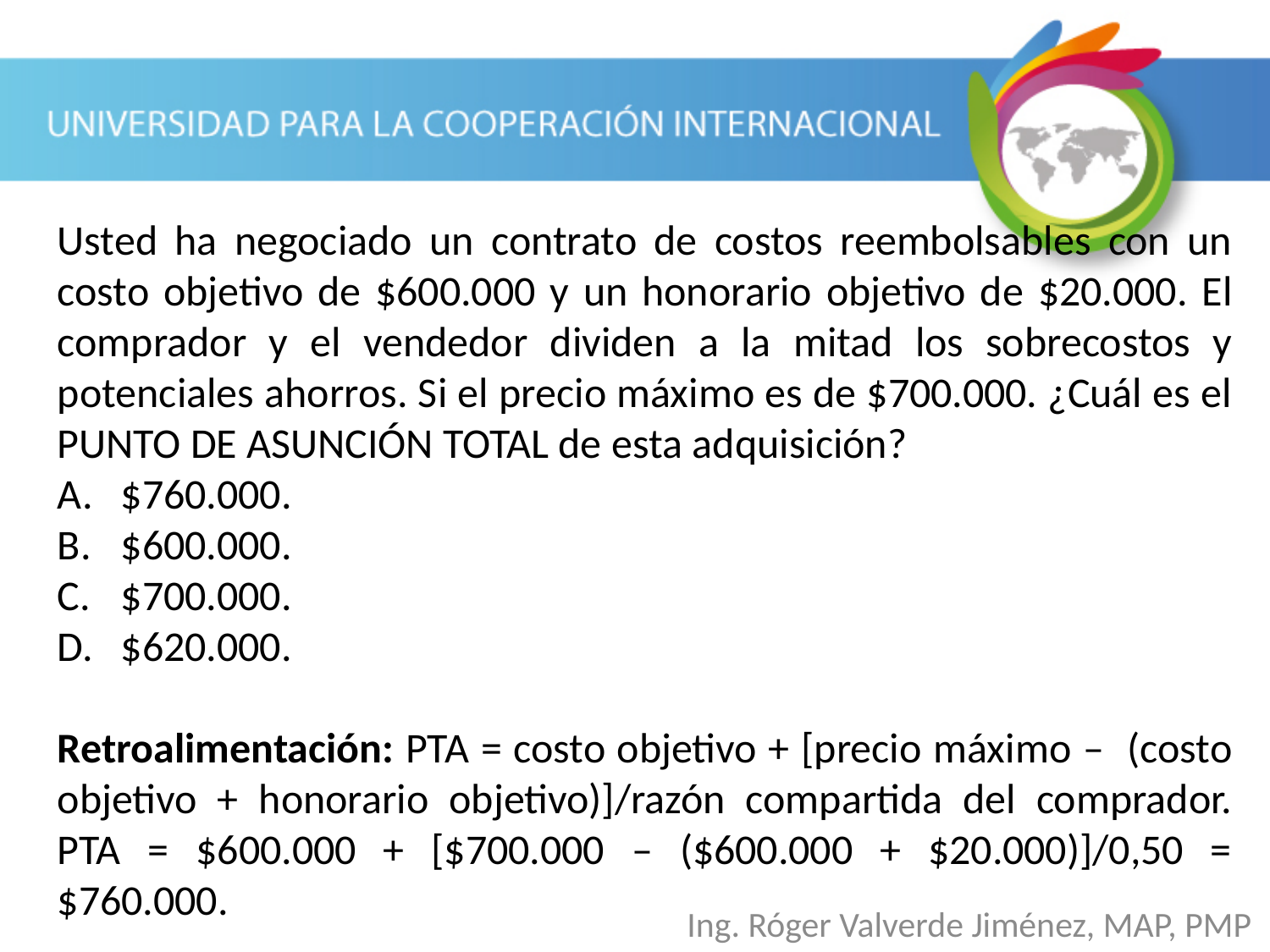

Usted ha negociado un contrato de costos reembolsables con un costo objetivo de $600.000 y un honorario objetivo de $20.000. El comprador y el vendedor dividen a la mitad los sobrecostos y potenciales ahorros. Si el precio máximo es de $700.000. ¿Cuál es el PUNTO DE ASUNCIÓN TOTAL de esta adquisición?
$760.000.
$600.000.
$700.000.
$620.000.

Retroalimentación: PTA = costo objetivo + [precio máximo –  (costo objetivo + honorario objetivo)]/razón compartida del comprador. PTA = $600.000 + [$700.000 – ($600.000 + $20.000)]/0,50 = $760.000.

Ing. Róger Valverde Jiménez, MAP, PMP